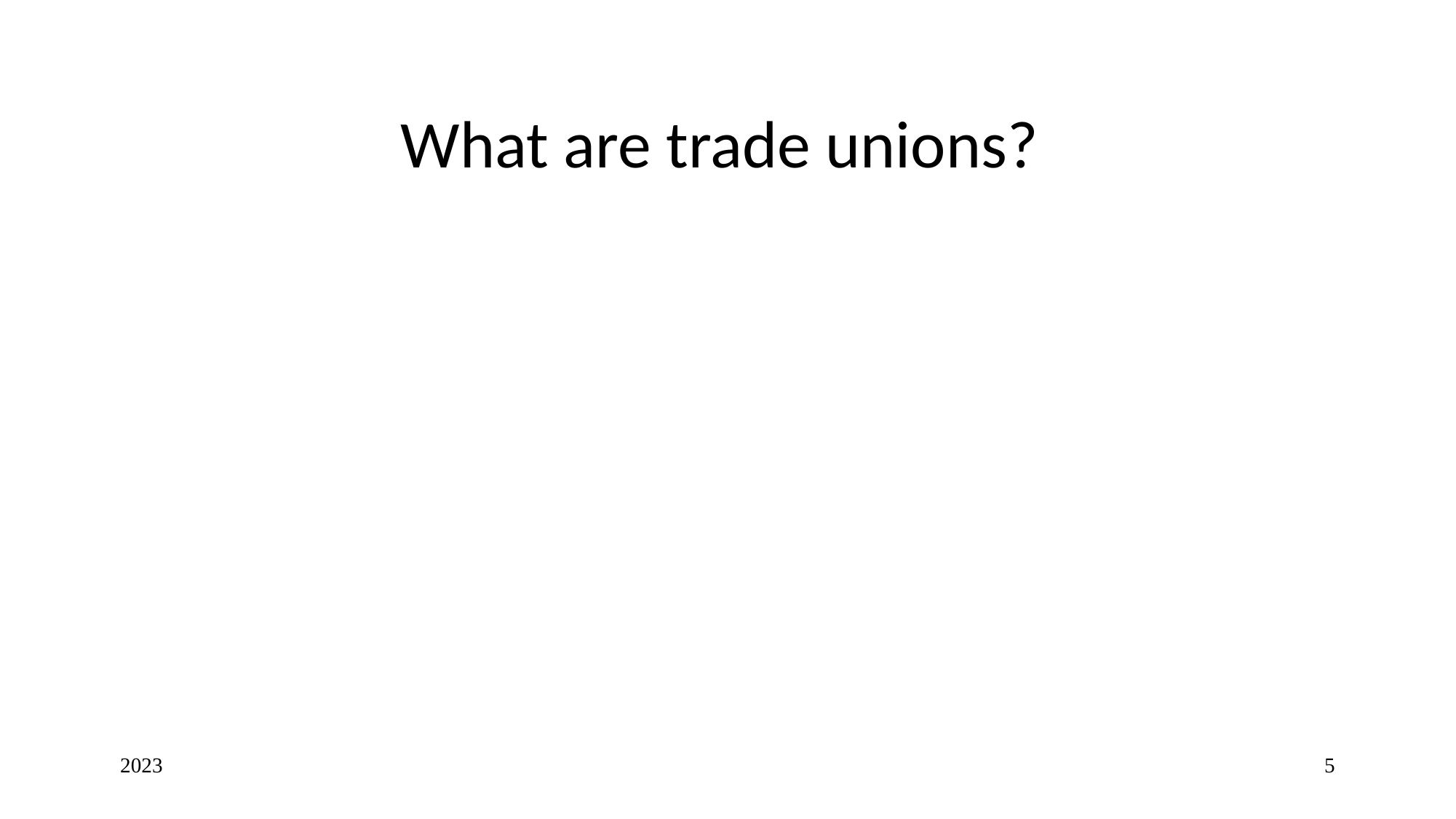

# What are trade unions?

2023
5